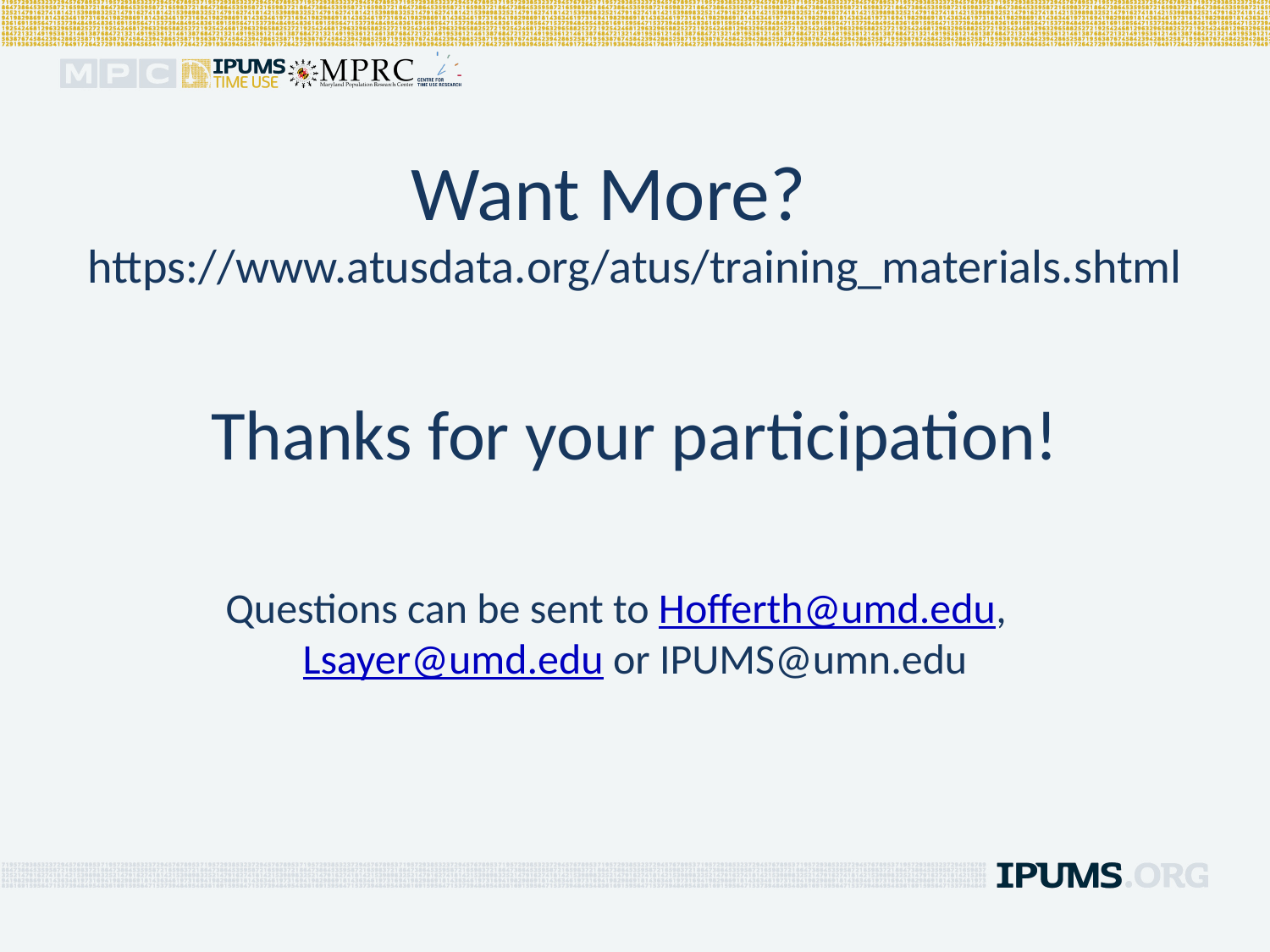

# Want More? https://www.atusdata.org/atus/training_materials.shtml

Thanks for your participation!

   Questions can be sent to Hofferth@umd.edu,       Lsayer@umd.edu or IPUMS@umn.edu